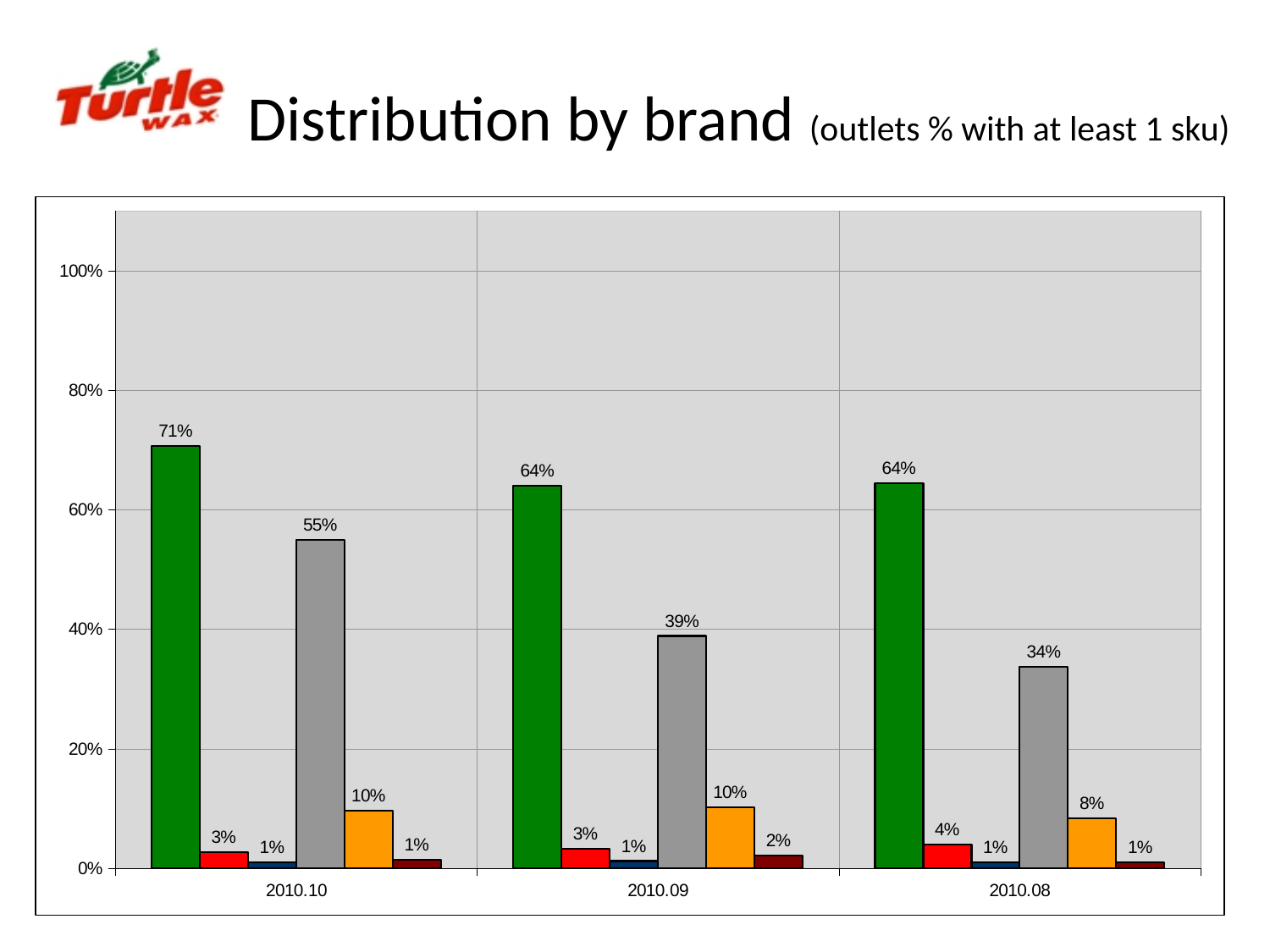

# Distribution by brand (outlets % with at least 1 sku)

### Chart

| Category | TURTLE WAX | Sonax | Sapfire | Other | Dr Wax | CarPlan |
|---|---|---|---|---|---|---|
| 2010.10 | 0.7066381156316917 | 0.026766595289079244 | 0.010706638115631691 | 0.5492505353319055 | 0.09635974304068523 | 0.014989293361884364 |
| 2010.09 | 0.640845070422536 | 0.03345070422535211 | 0.012323943661971825 | 0.389084507042254 | 0.10211267605633807 | 0.021126760563380278 |
| 2010.08 | 0.6441947565543079 | 0.039950062421972556 | 0.009987515605493139 | 0.33707865168539347 | 0.08364544319600511 | 0.009987515605493139 |